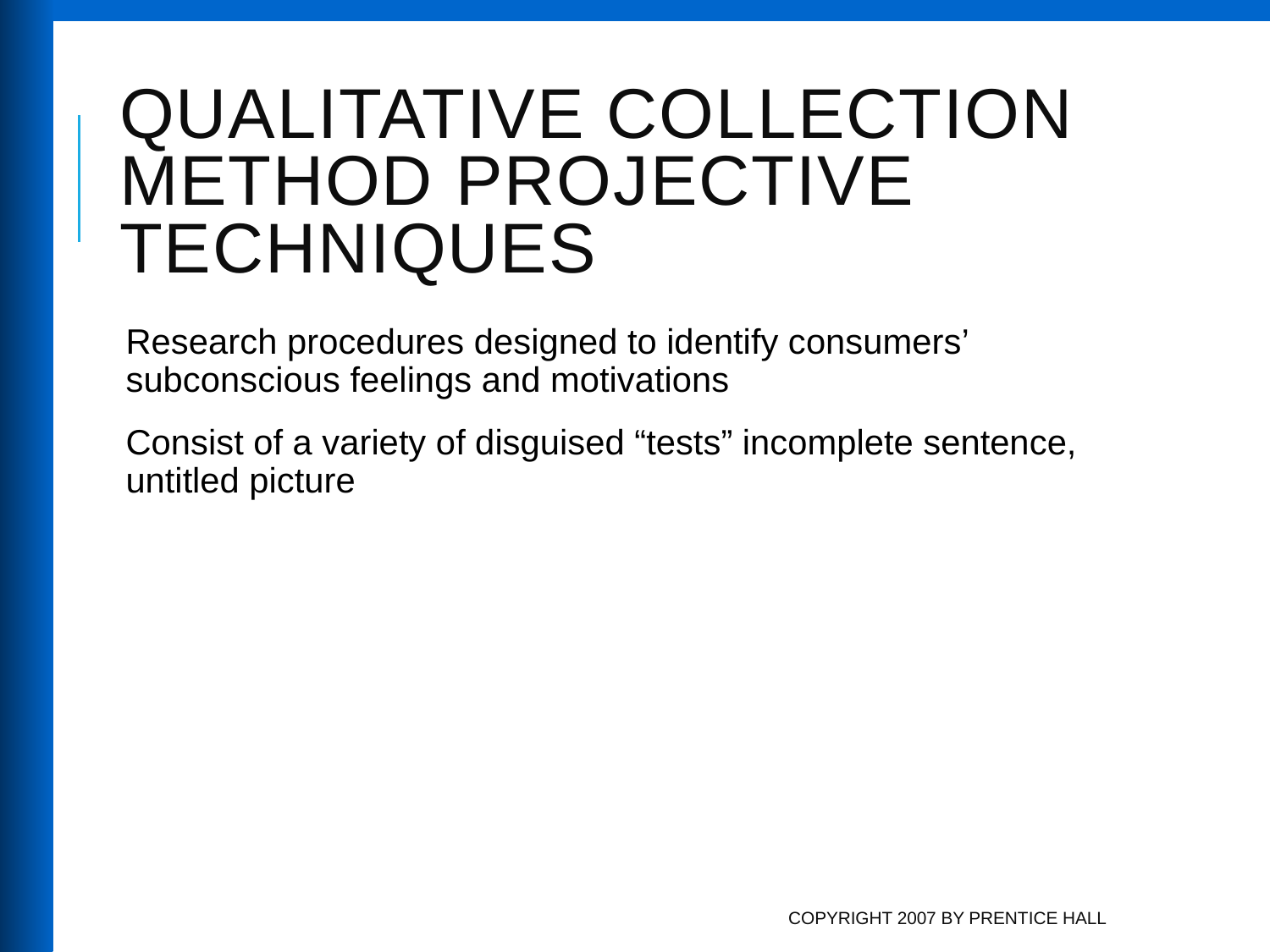

# Qualitative Collection Method Projective Techniques
Research procedures designed to identify consumers’ subconscious feelings and motivations
Consist of a variety of disguised “tests” incomplete sentence, untitled picture

Copyright 2007 by Prentice Hall